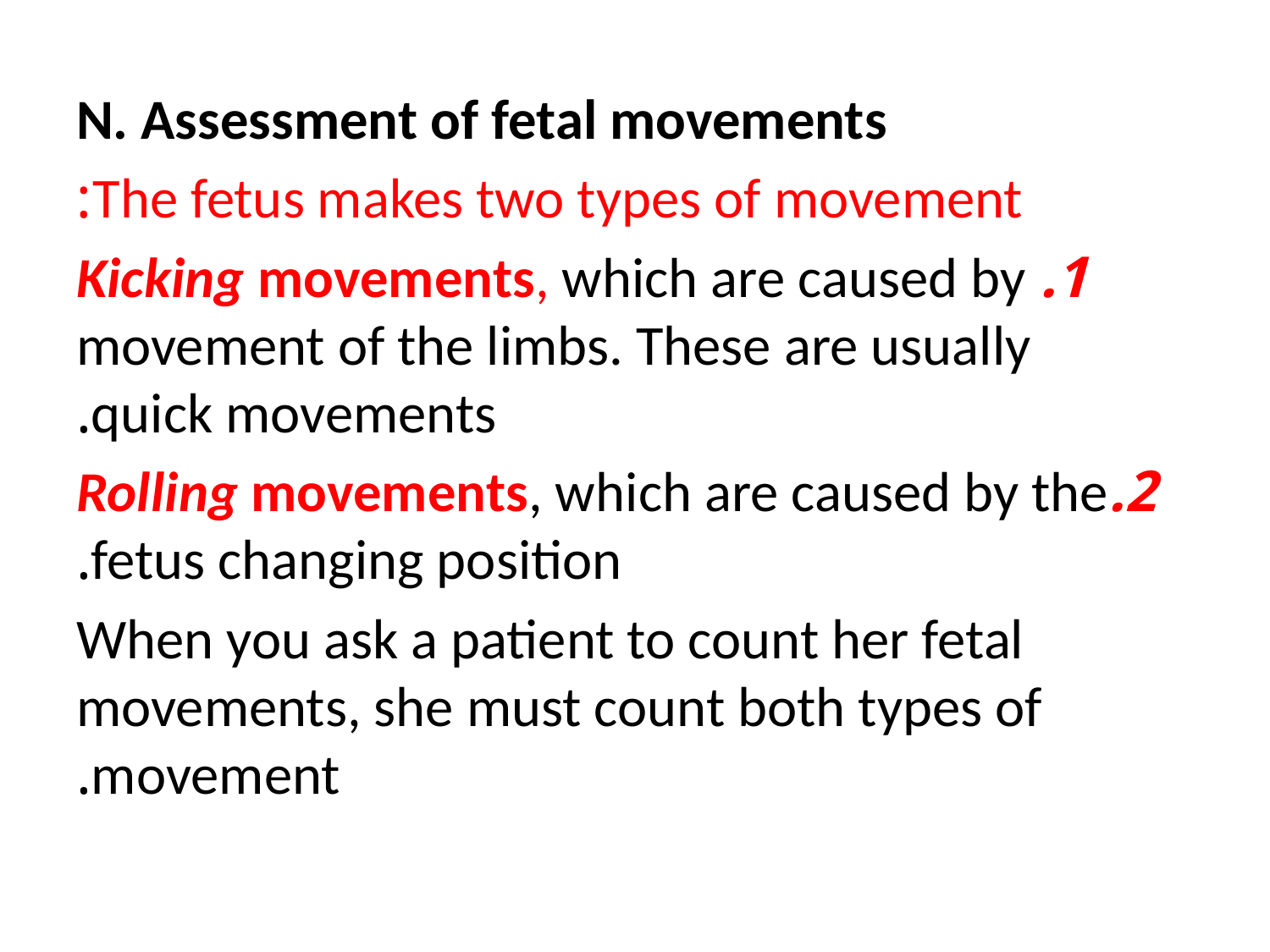

N. Assessment of fetal movements
The fetus makes two types of movement:
1. Kicking movements, which are caused by movement of the limbs. These are usually quick movements.
2.Rolling movements, which are caused by the fetus changing position.
When you ask a patient to count her fetal movements, she must count both types of movement.